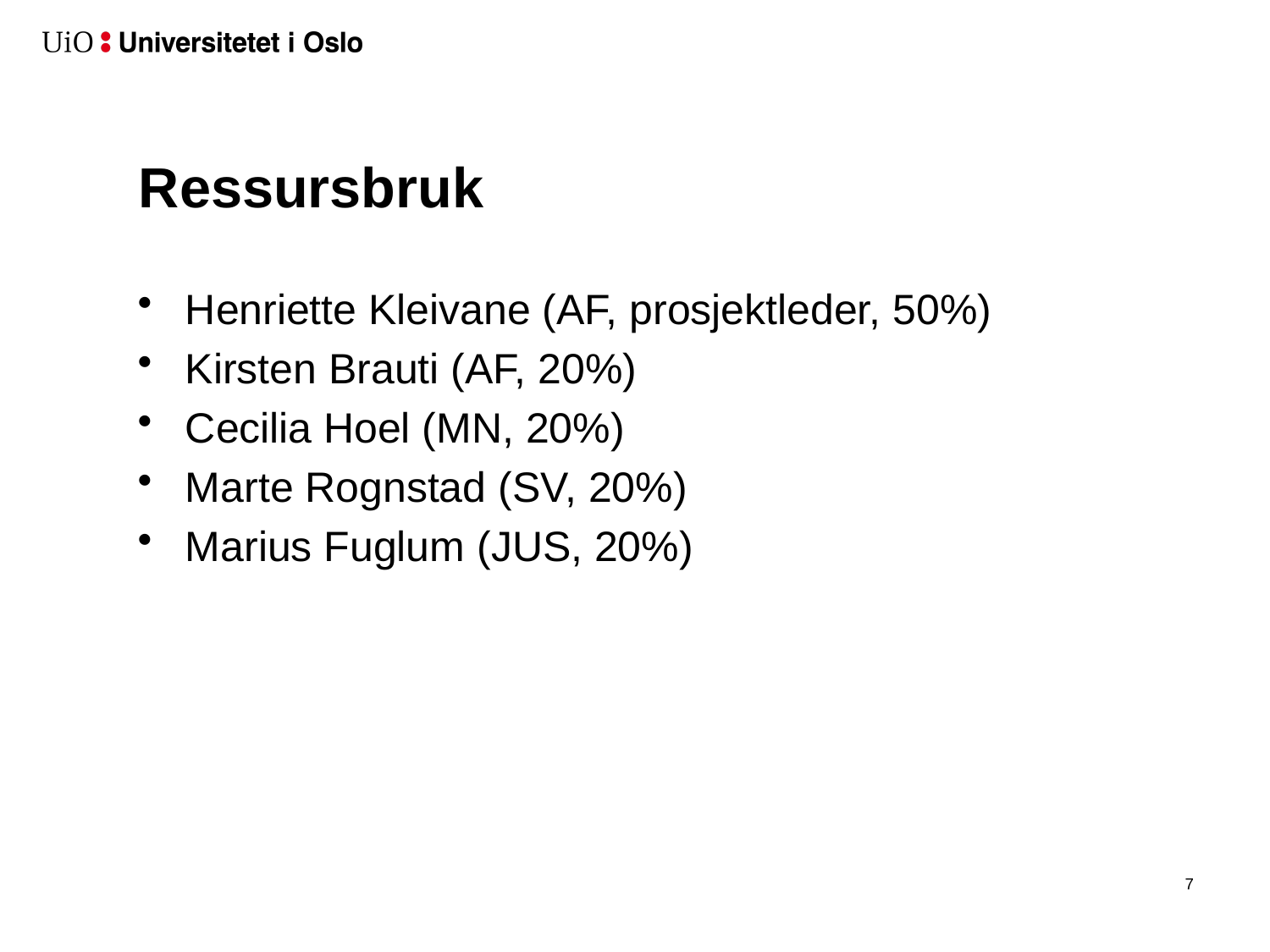

# Ressursbruk
Henriette Kleivane (AF, prosjektleder, 50%)
Kirsten Brauti (AF, 20%)
Cecilia Hoel (MN, 20%)
Marte Rognstad (SV, 20%)
Marius Fuglum (JUS, 20%)

7